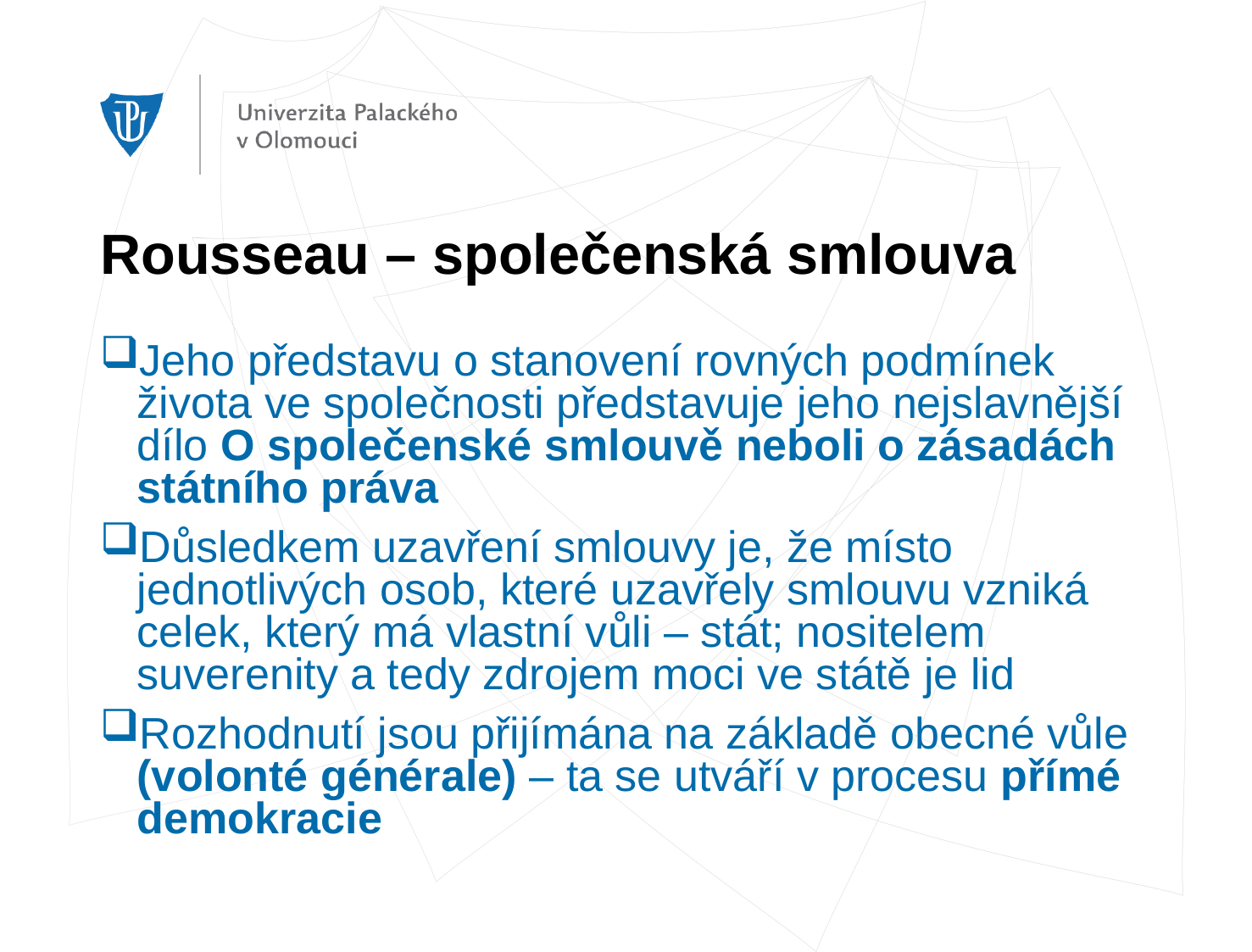

# Rousseau – společenská smlouva
Jeho představu o stanovení rovných podmínek života ve společnosti představuje jeho nejslavnější dílo O společenské smlouvě neboli o zásadách státního práva
Důsledkem uzavření smlouvy je, že místo jednotlivých osob, které uzavřely smlouvu vzniká celek, který má vlastní vůli – stát; nositelem suverenity a tedy zdrojem moci ve státě je lid
Rozhodnutí jsou přijímána na základě obecné vůle (volonté générale) – ta se utváří v procesu přímé demokracie